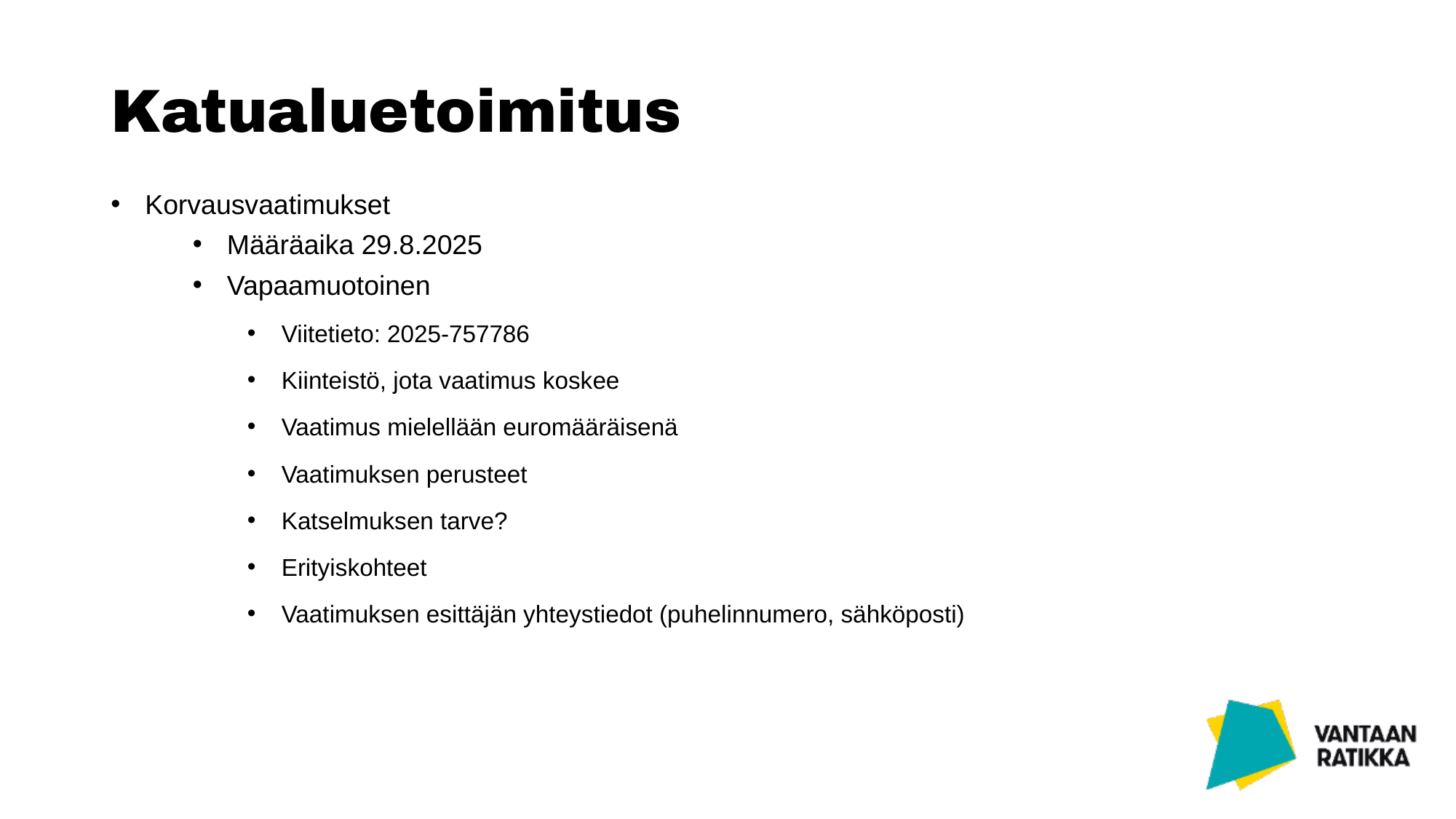

# Katualuetoimitus
Korvausvaatimukset
Määräaika 29.8.2025
Vapaamuotoinen
Viitetieto: 2025-757786
Kiinteistö, jota vaatimus koskee
Vaatimus mielellään euromääräisenä
Vaatimuksen perusteet
Katselmuksen tarve?
Erityiskohteet
Vaatimuksen esittäjän yhteystiedot (puhelinnumero, sähköposti)